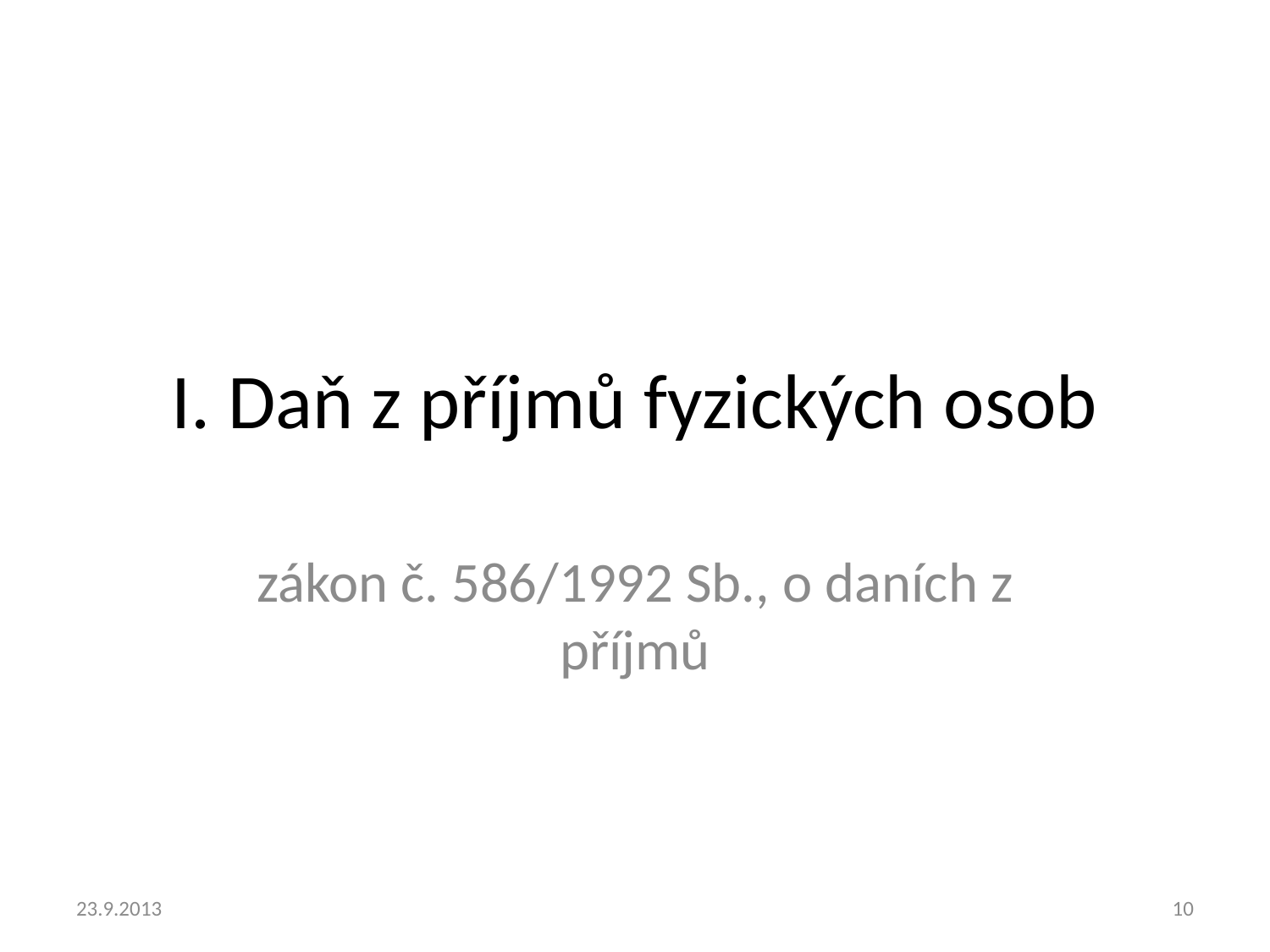

# I. Daň z příjmů fyzických osob
zákon č. 586/1992 Sb., o daních z příjmů
23.9.2013
10